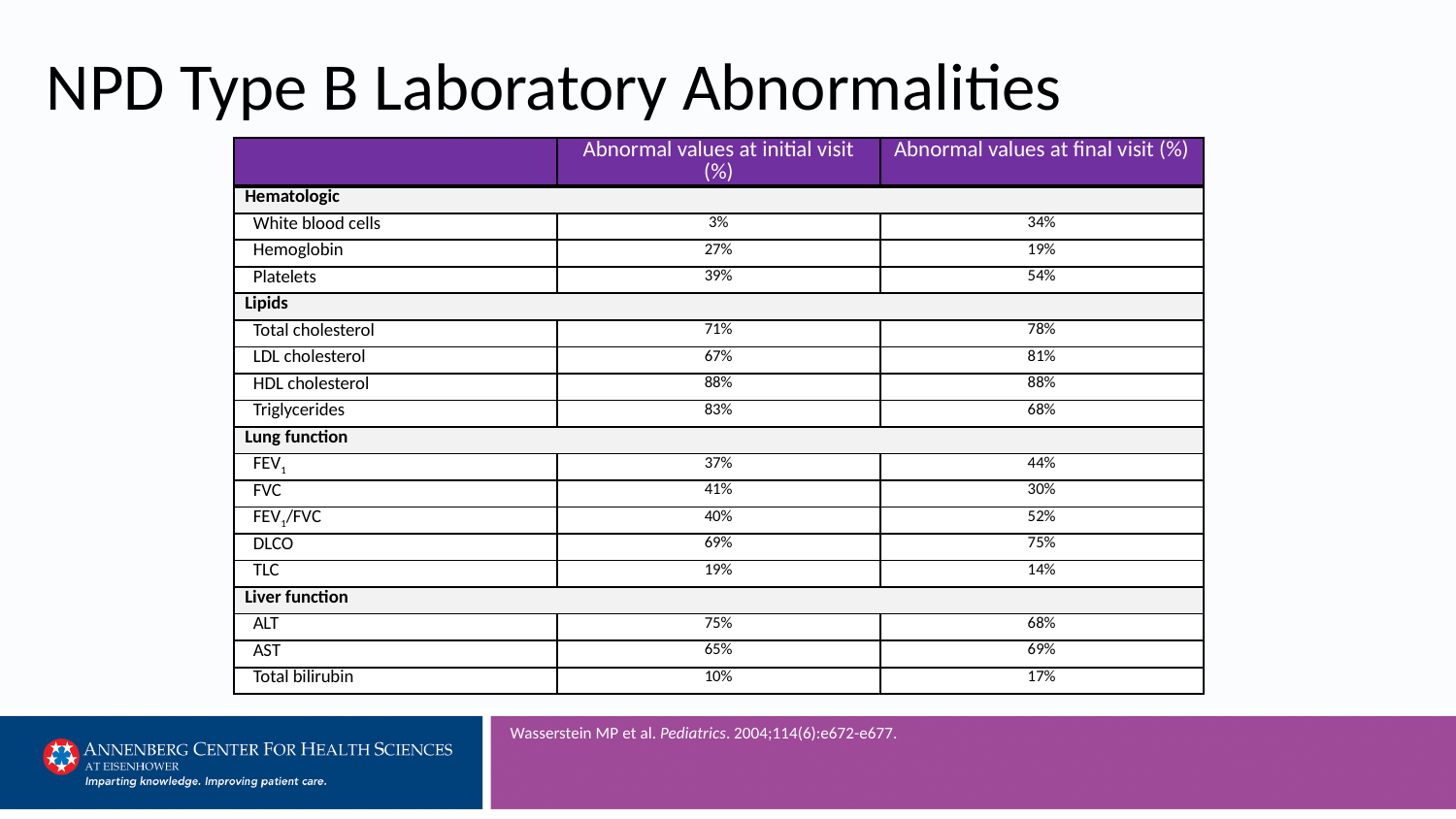

# NPD Type B Laboratory Abnormalities
|  | Abnormal values at initial visit (%) | Abnormal values at final visit (%) |
| --- | --- | --- |
| Hematologic |  |  |
| White blood cells | 3% | 34% |
| Hemoglobin | 27% | 19% |
| Platelets | 39% | 54% |
| Lipids |  |  |
| Total cholesterol | 71% | 78% |
| LDL cholesterol | 67% | 81% |
| HDL cholesterol | 88% | 88% |
| Triglycerides | 83% | 68% |
| Lung function |  |  |
| FEV1 | 37% | 44% |
| FVC | 41% | 30% |
| FEV1/FVC | 40% | 52% |
| DLCO | 69% | 75% |
| TLC | 19% | 14% |
| Liver function |  |  |
| ALT | 75% | 68% |
| AST | 65% | 69% |
| Total bilirubin | 10% | 17% |
Wasserstein MP et al. Pediatrics. 2004;114(6):e672-e677.